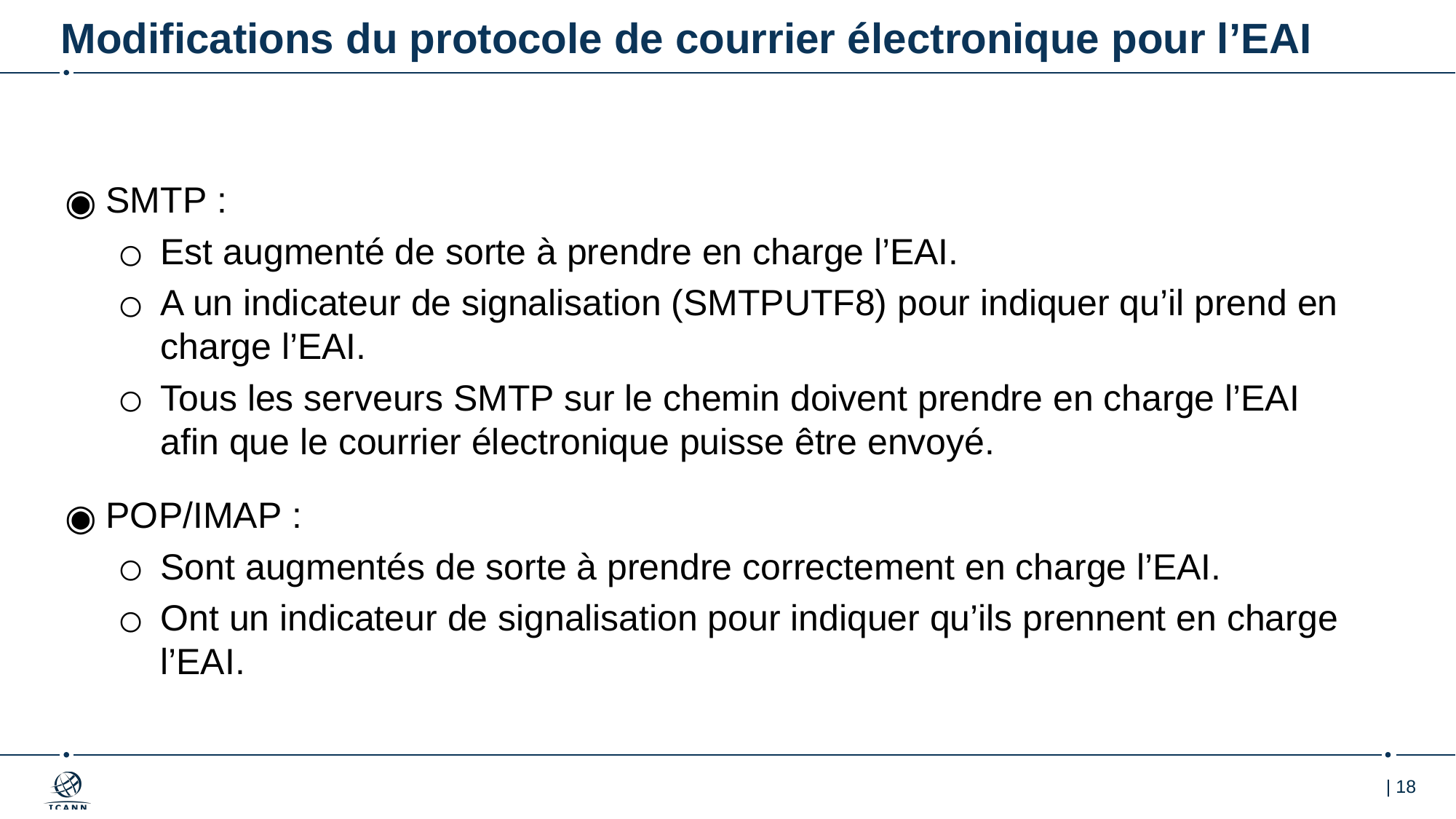

# Modifications du protocole de courrier électronique pour l’EAI
SMTP :
Est augmenté de sorte à prendre en charge l’EAI.
A un indicateur de signalisation (SMTPUTF8) pour indiquer qu’il prend en charge l’EAI.
Tous les serveurs SMTP sur le chemin doivent prendre en charge l’EAI afin que le courrier électronique puisse être envoyé.
POP/IMAP :
Sont augmentés de sorte à prendre correctement en charge l’EAI.
Ont un indicateur de signalisation pour indiquer qu’ils prennent en charge l’EAI.